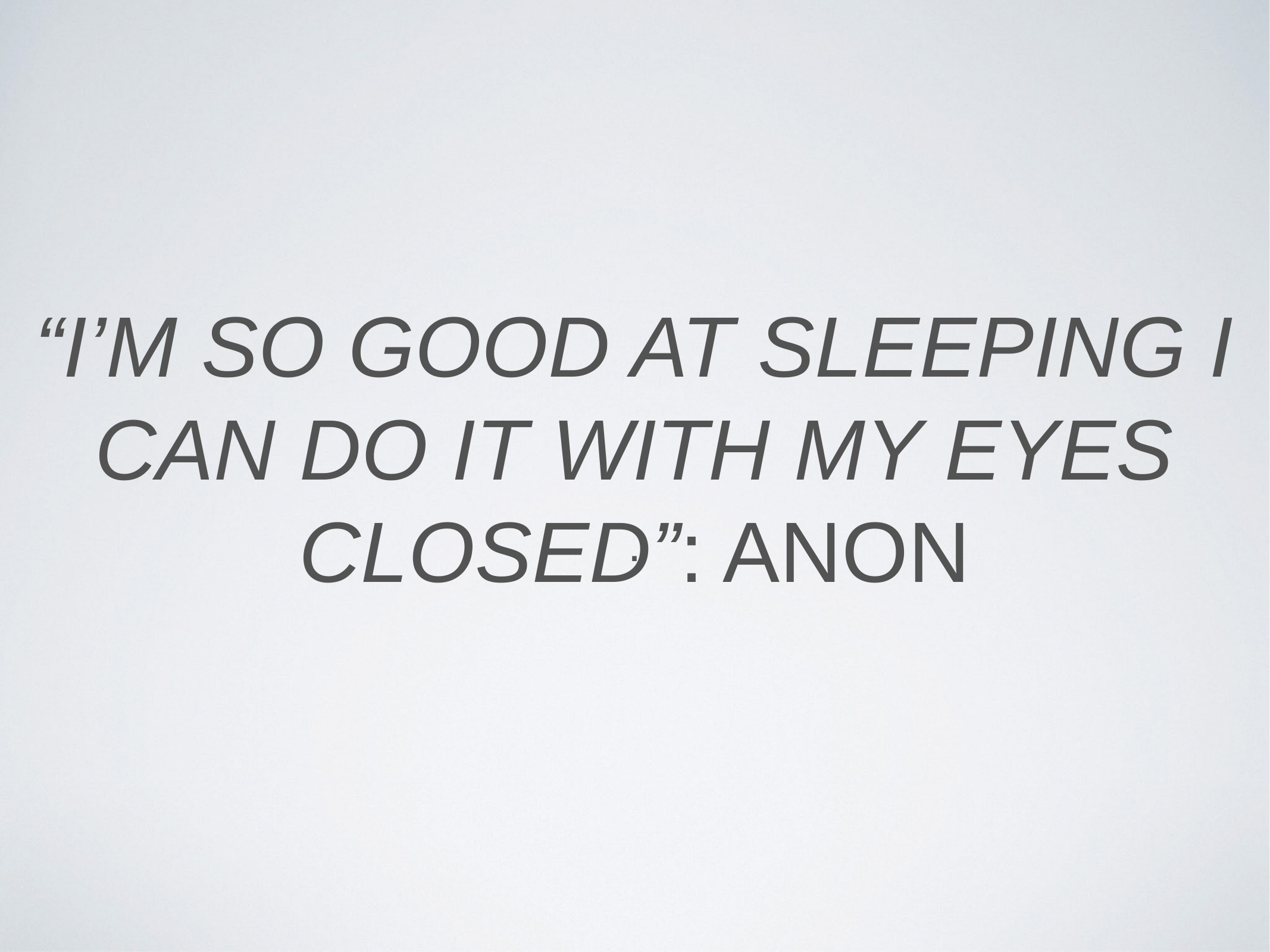

# “I’m so good at sleeping I can do it with my eyes closed”: anon
.